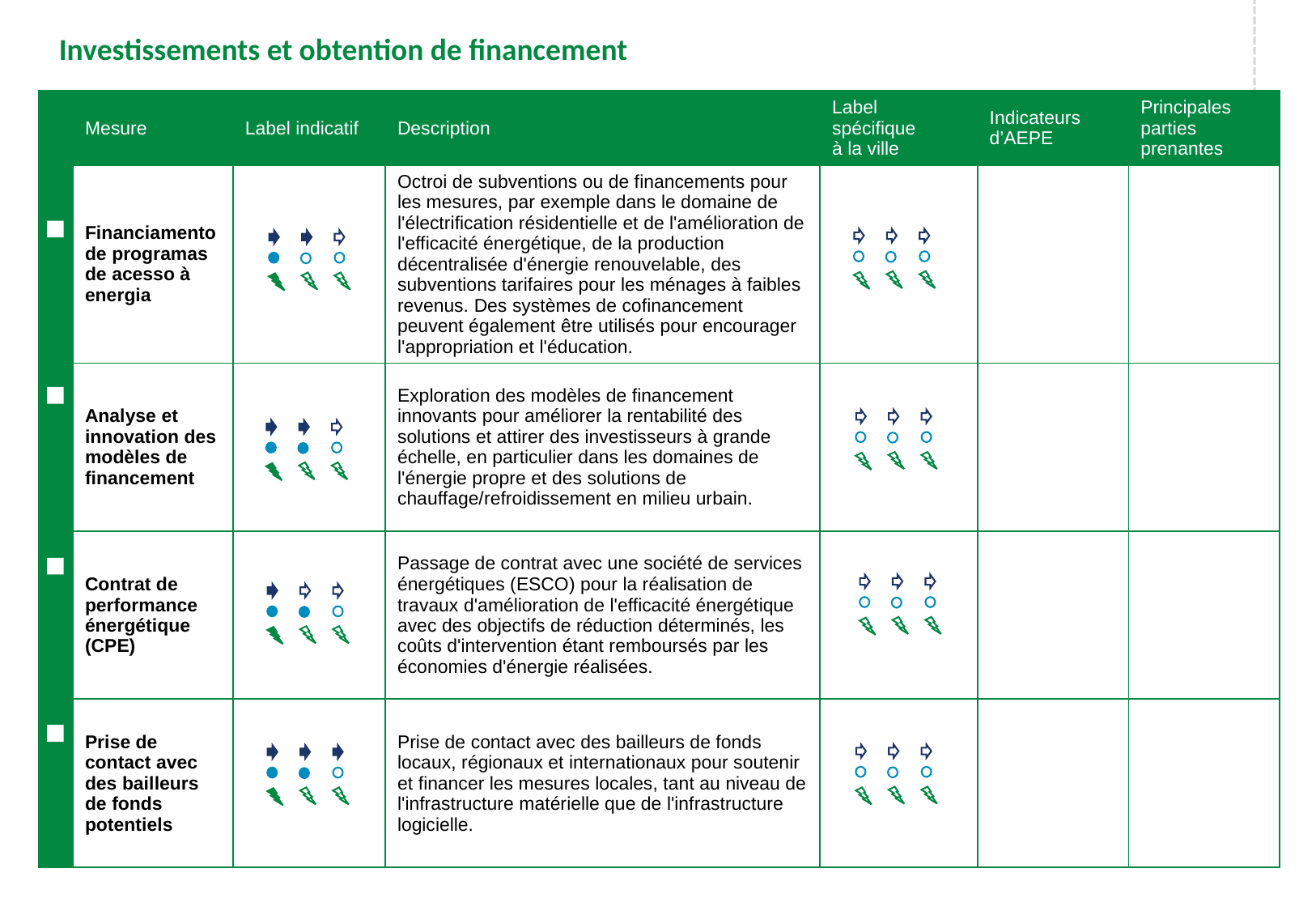

Investissements et obtention de financement
|  | Mesure | Label indicatif | Description | Label spécifique à la ville | Indicateurs d’AEPE | Principales parties prenantes |
| --- | --- | --- | --- | --- | --- | --- |
|  | Financiamento de programas de acesso à energia |  | Octroi de subventions ou de financements pour les mesures, par exemple dans le domaine de l'électrification résidentielle et de l'amélioration de l'efficacité énergétique, de la production décentralisée d'énergie renouvelable, des subventions tarifaires pour les ménages à faibles revenus. Des systèmes de cofinancement peuvent également être utilisés pour encourager l'appropriation et l'éducation. |  |  |  |
|  | Analyse et innovation des modèles de financement |  | Exploration des modèles de financement innovants pour améliorer la rentabilité des solutions et attirer des investisseurs à grande échelle, en particulier dans les domaines de l'énergie propre et des solutions de chauffage/refroidissement en milieu urbain. |  |  |  |
|  | Contrat de performance énergétique (CPE) |  | Passage de contrat avec une société de services énergétiques (ESCO) pour la réalisation de travaux d'amélioration de l'efficacité énergétique avec des objectifs de réduction déterminés, les coûts d'intervention étant remboursés par les économies d'énergie réalisées. |  |  |  |
|  | Prise de contact avec des bailleurs de fonds potentiels |  | Prise de contact avec des bailleurs de fonds locaux, régionaux et internationaux pour soutenir et financer les mesures locales, tant au niveau de l'infrastructure matérielle que de l'infrastructure logicielle. |  |  |  |